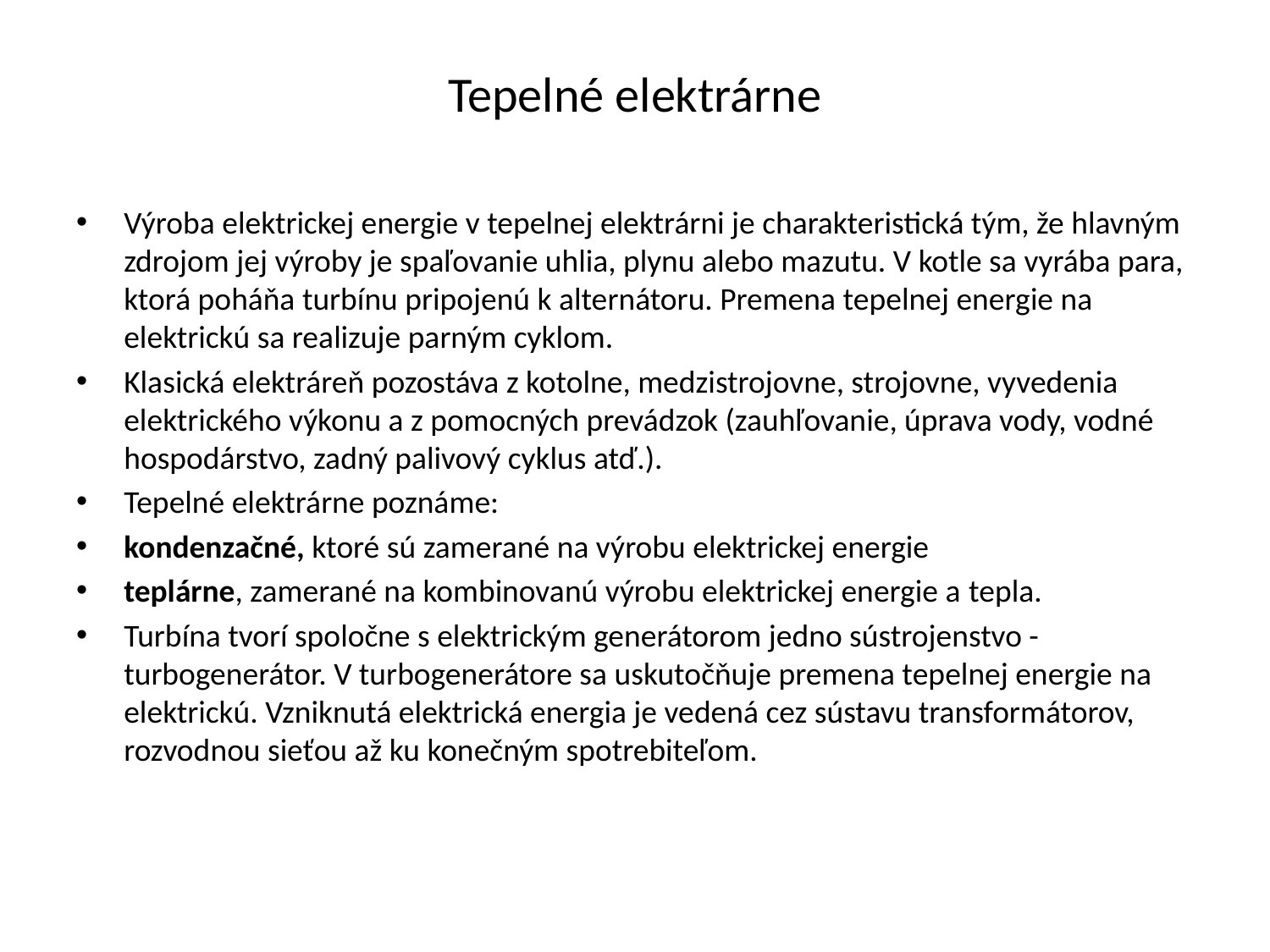

# Tepelné elektrárne
Výroba elektrickej energie v tepelnej elektrárni je charakteristická tým, že hlavným zdrojom jej výroby je spaľovanie uhlia, plynu alebo mazutu. V kotle sa vyrába para, ktorá poháňa turbínu pripojenú k alternátoru. Premena tepelnej energie na elektrickú sa realizuje parným cyklom.
Klasická elektráreň pozostáva z kotolne, medzistrojovne, strojovne, vyvedenia elektrického výkonu a z pomocných prevádzok (zauhľovanie, úprava vody, vodné hospodárstvo, zadný palivový cyklus atď.).
Tepelné elektrárne poznáme:
kondenzačné, ktoré sú zamerané na výrobu elektrickej energie
teplárne, zamerané na kombinovanú výrobu elektrickej energie a tepla.
Turbína tvorí spoločne s elektrickým generátorom jedno sústrojenstvo - turbogenerátor. V turbogenerátore sa uskutočňuje premena tepelnej energie na elektrickú. Vzniknutá elektrická energia je vedená cez sústavu transformátorov, rozvodnou sieťou až ku konečným spotrebiteľom.